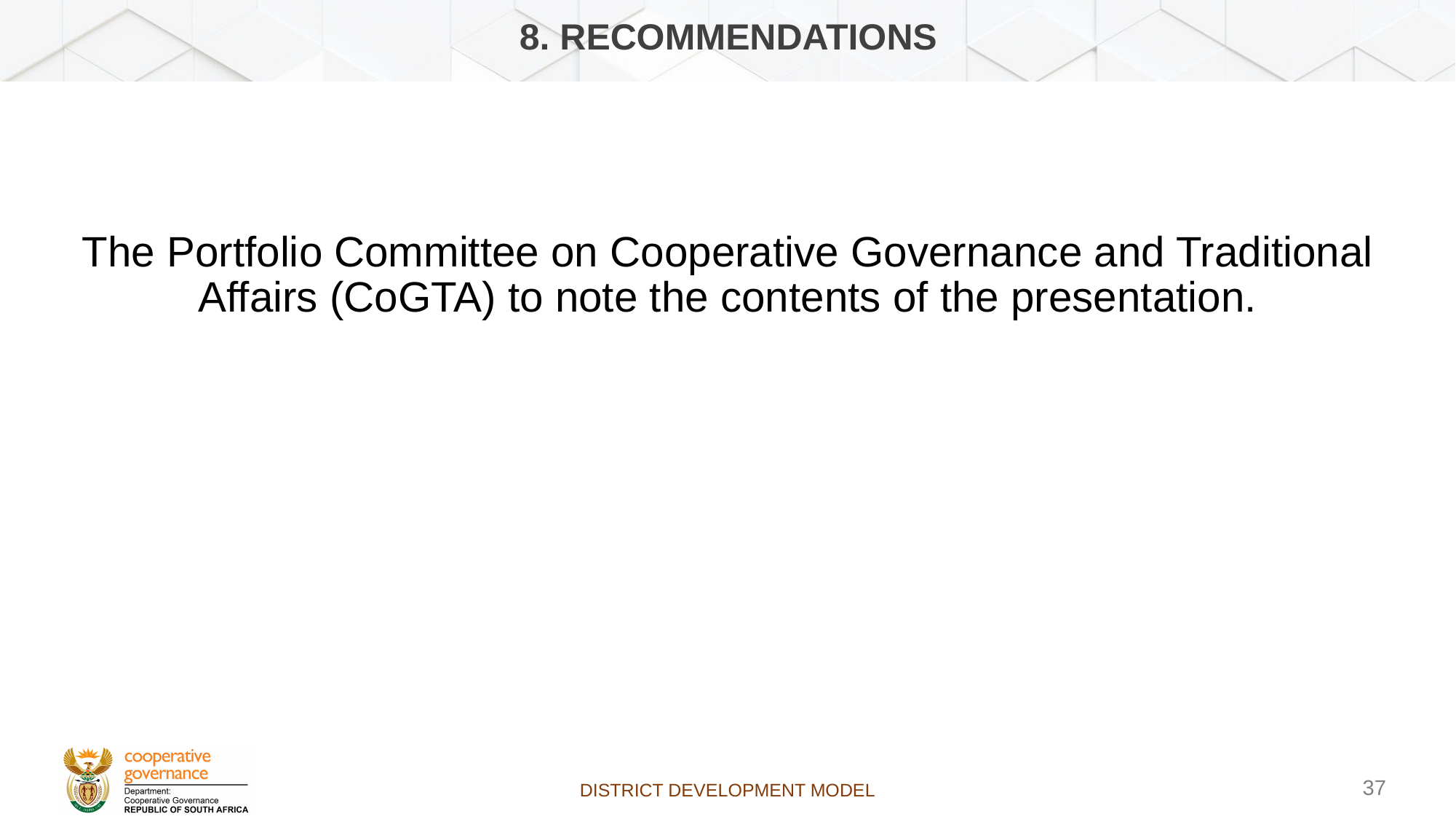

# 8. recommendations

The Portfolio Committee on Cooperative Governance and Traditional Affairs (CoGTA) to note the contents of the presentation.